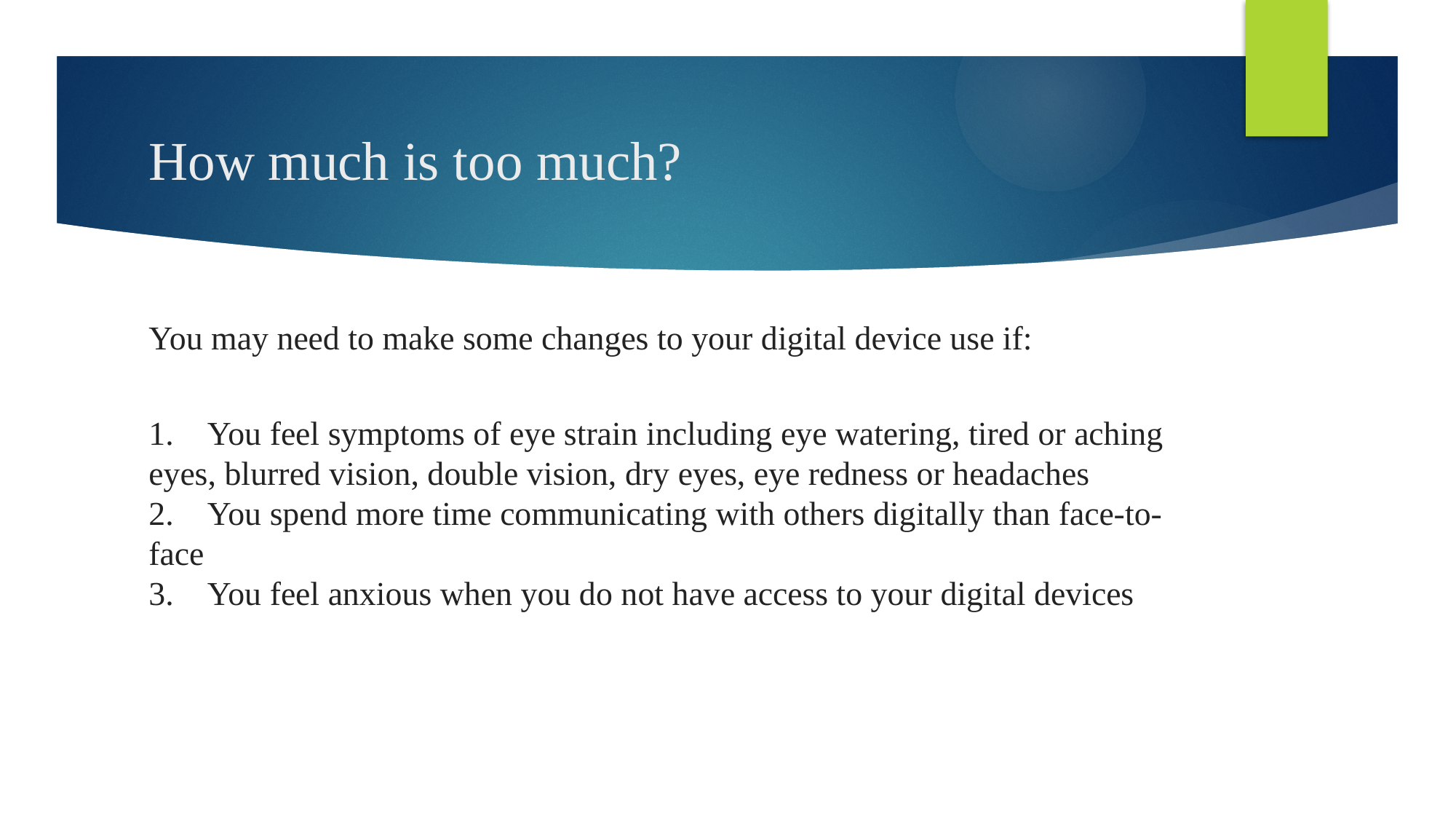

# How much is too much?
You may need to make some changes to your digital device use if:
1.    You feel symptoms of eye strain including eye watering, tired or aching eyes, blurred vision, double vision, dry eyes, eye redness or headaches
2.    You spend more time communicating with others digitally than face-to-face
3.    You feel anxious when you do not have access to your digital devices